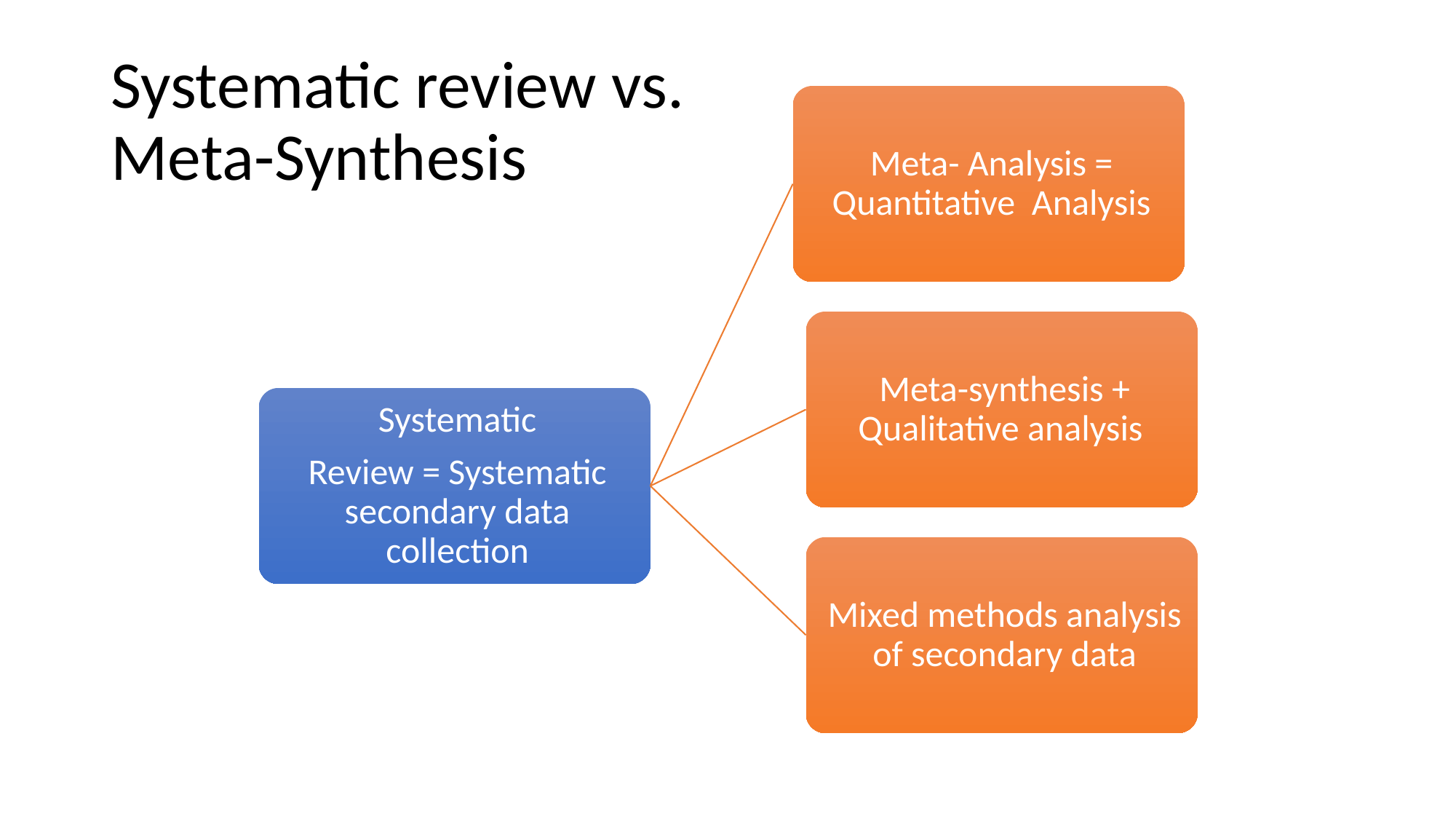

# Systematic review vs. Meta-Synthesis
Systematic
Review = Systematic secondary data collection

Meta- Analysis = Quantitative  Analysis

Meta-synthesis + Qualitative analysis

Mixed methods analysis of secondary data